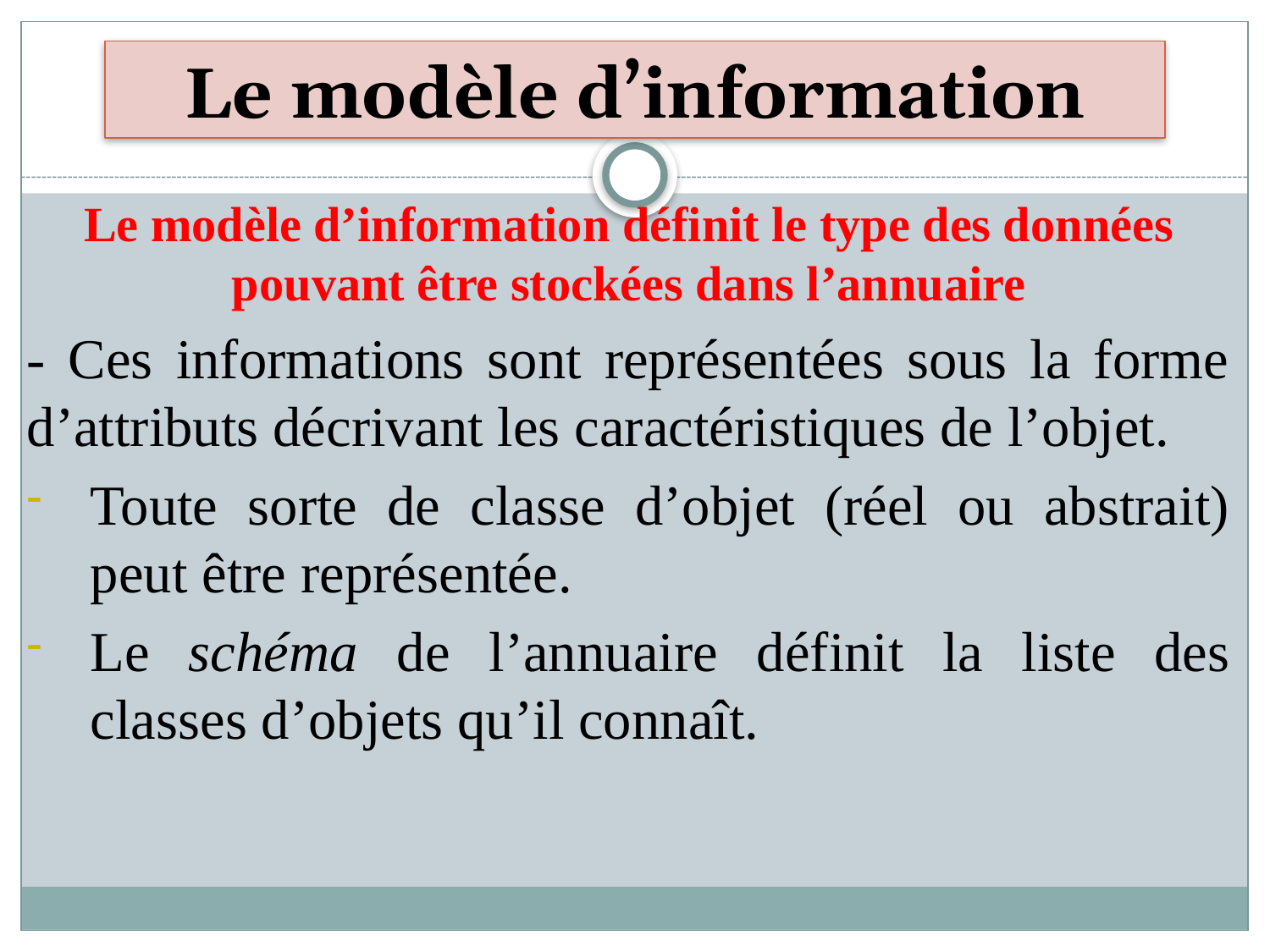

Le modèle d’information
Le modèle d’information définit le type des données pouvant être stockées dans l’annuaire
- Ces informations sont représentées sous la forme d’attributs décrivant les caractéristiques de l’objet.
Toute sorte de classe d’objet (réel ou abstrait) peut être représentée.
Le schéma de l’annuaire définit la liste des classes d’objets qu’il connaît.